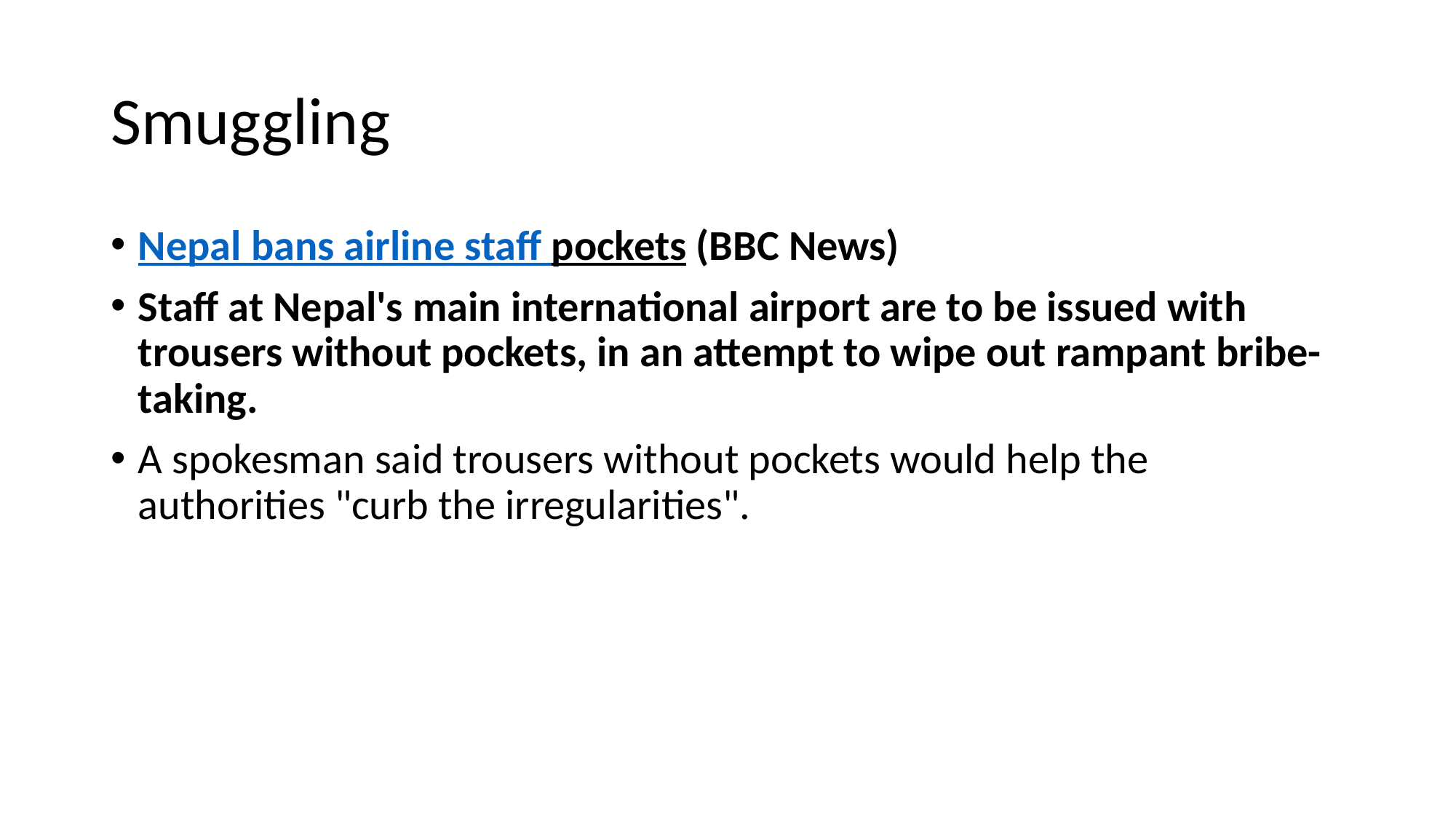

# Smuggling
Nepal bans airline staff pockets (BBC News)
Staff at Nepal's main international airport are to be issued with trousers without pockets, in an attempt to wipe out rampant bribe-taking.
A spokesman said trousers without pockets would help the authorities "curb the irregularities".